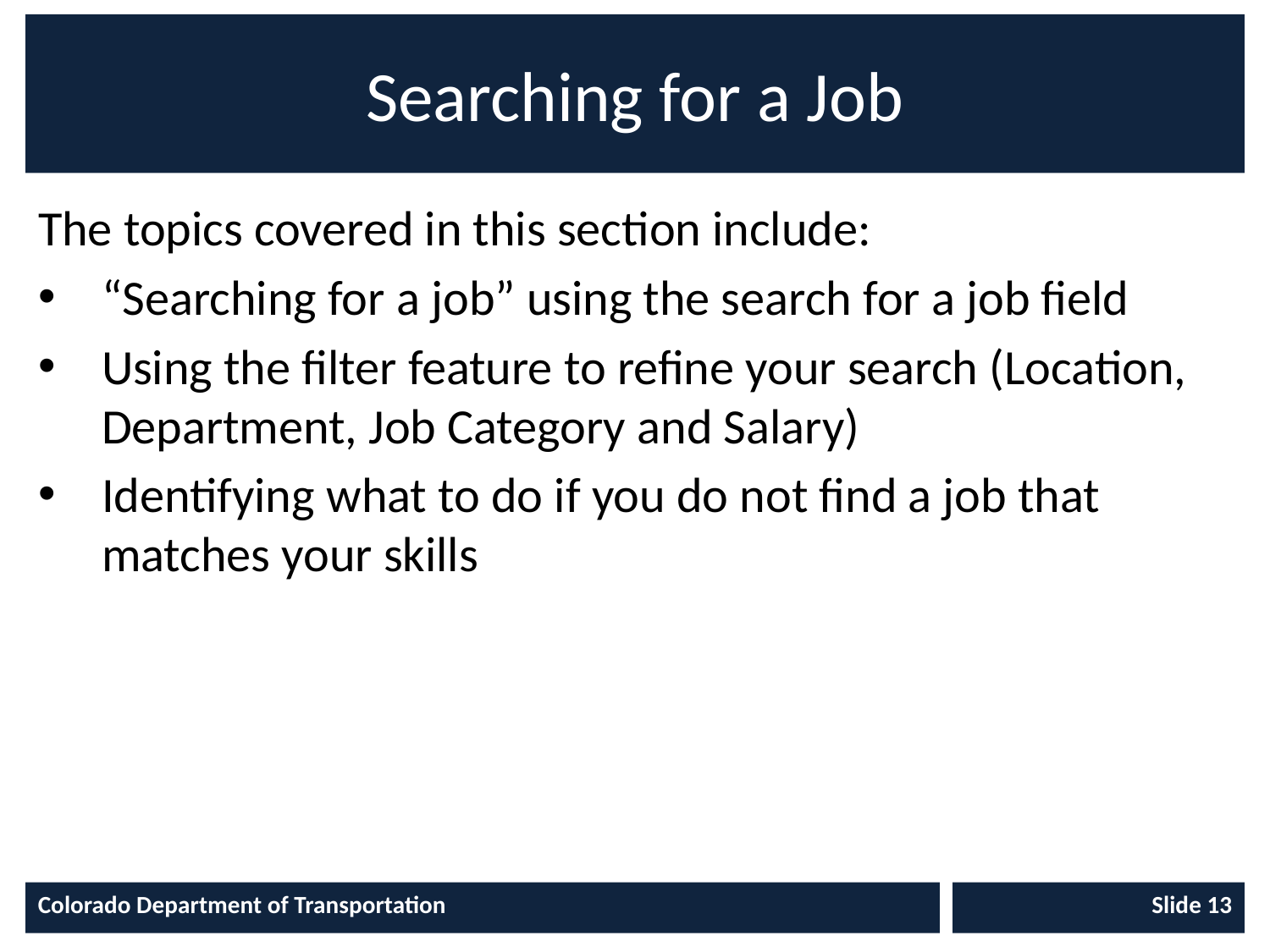

# Searching for a Job
The topics covered in this section include:
“Searching for a job” using the search for a job field
Using the filter feature to refine your search (Location, Department, Job Category and Salary)
Identifying what to do if you do not find a job that matches your skills

Colorado Department of Transportation
Slide 13